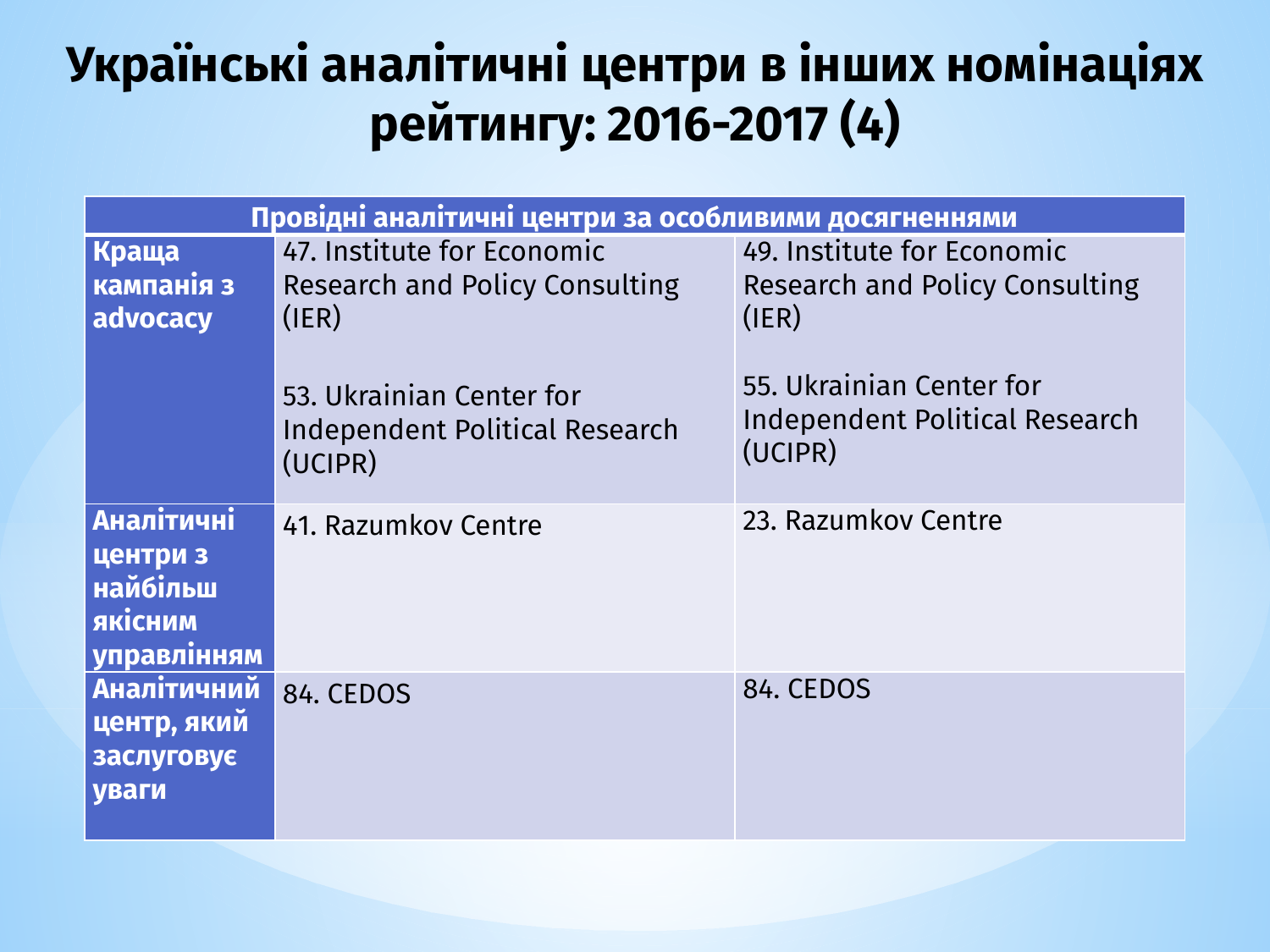

# Українські аналітичні центри в інших номінаціях рейтингу: 2016-2017 (4)
| Провідні аналітичні центри за особливими досягненнями |  |  |
| --- | --- | --- |
| Краща кампанія з advocacy | 47. Institute for Economic Research and Policy Consulting (IER) 53. Ukrainian Center for Independent Political Research (UCIPR) | 49. Institute for Economic Research and Policy Consulting (IER) 55. Ukrainian Center for Independent Political Research (UCIPR) |
| Аналітичні центри з найбільш якісним управлінням | 41. Razumkov Centre | 23. Razumkov Centre |
| Аналітичний центр, який заслуговує уваги | 84. CEDOS | 84. CEDOS |